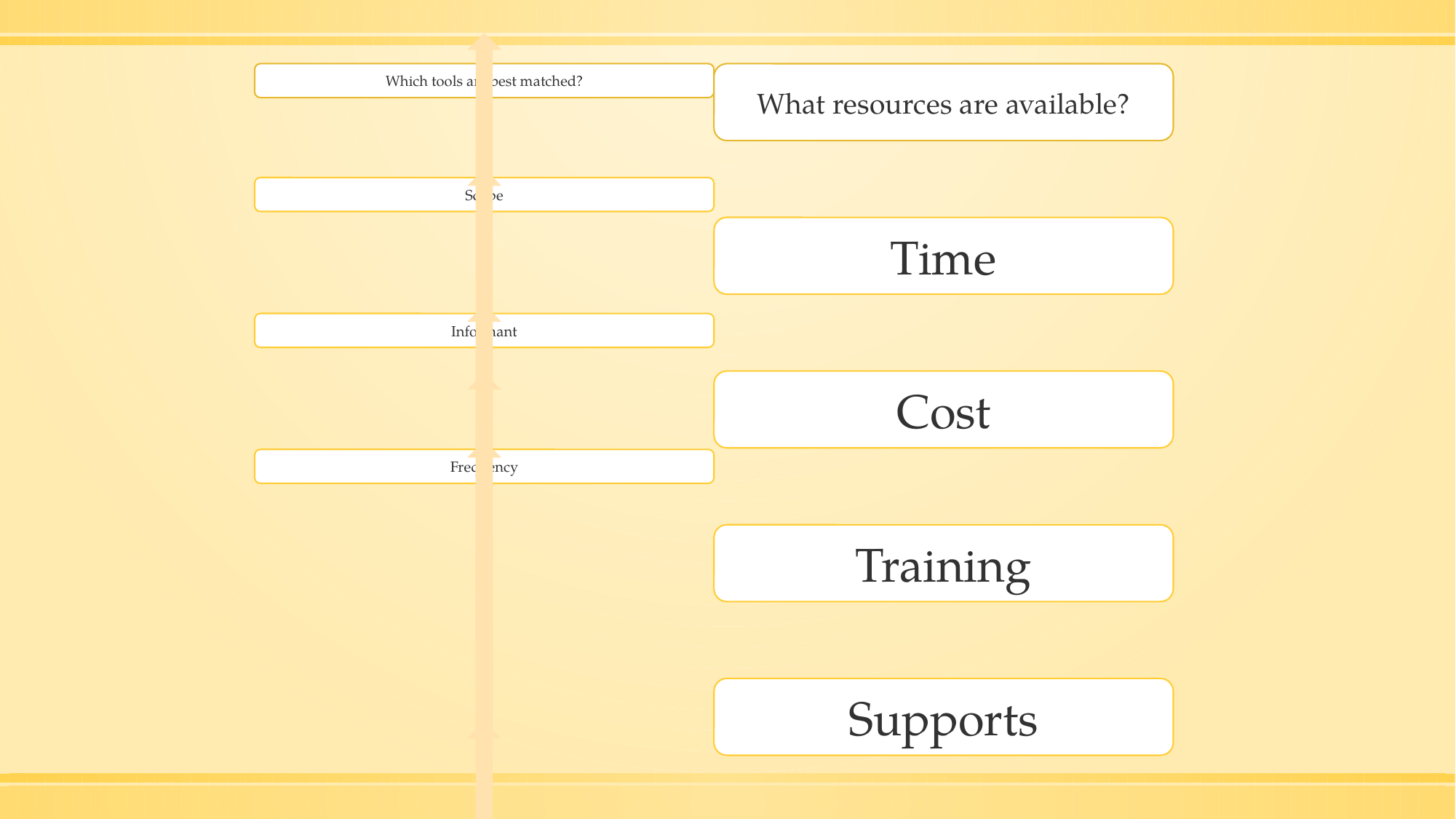

Which tools are best matched?
Frequency
What resources are available?
Time
Cost
Training
Supports
Informant
Scope